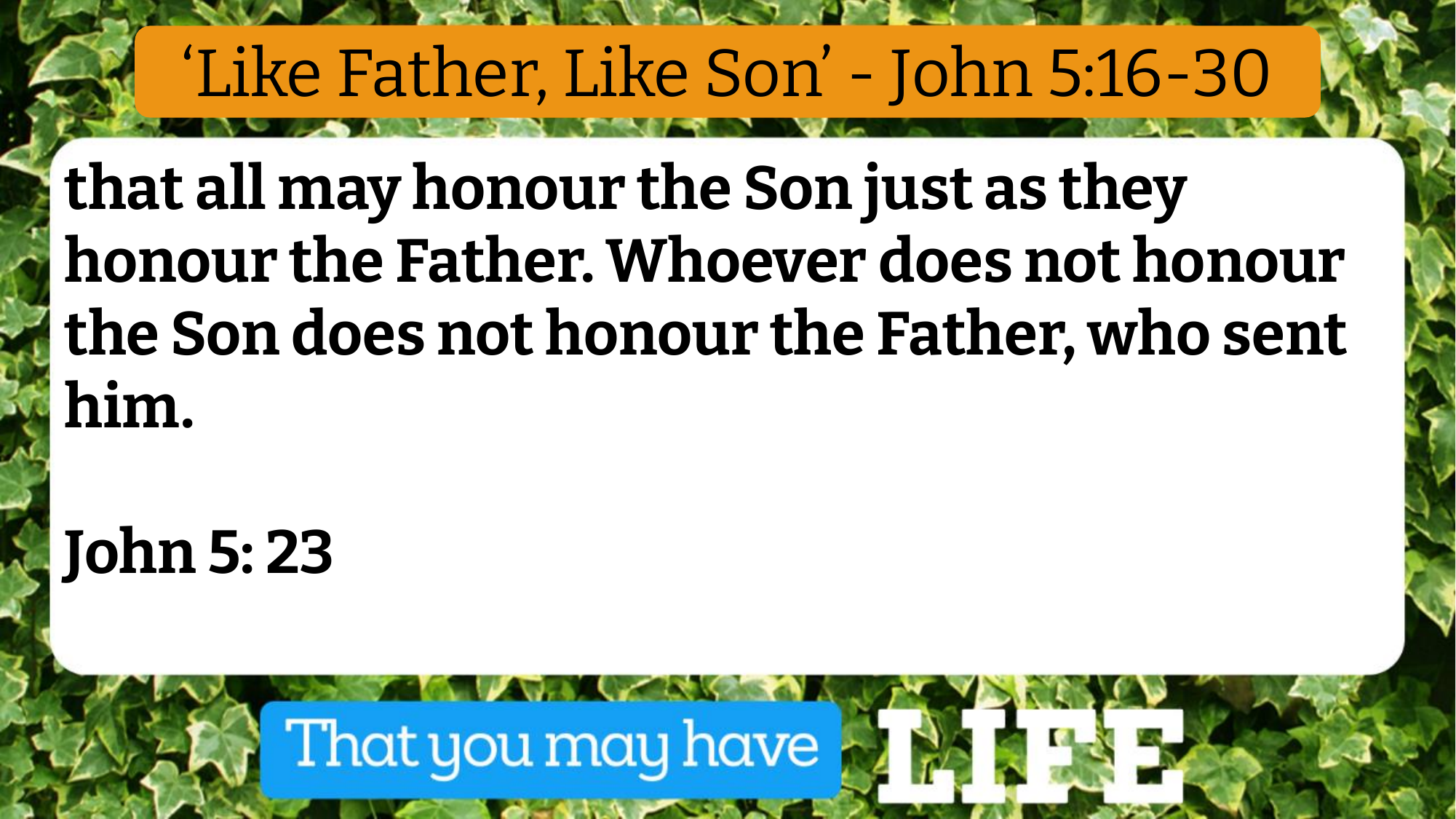

‘Like Father, Like Son’ - John 5:16-30

that all may honour the Son just as they honour the Father. Whoever does not honour the Son does not honour the Father, who sent him.

John 5: 23